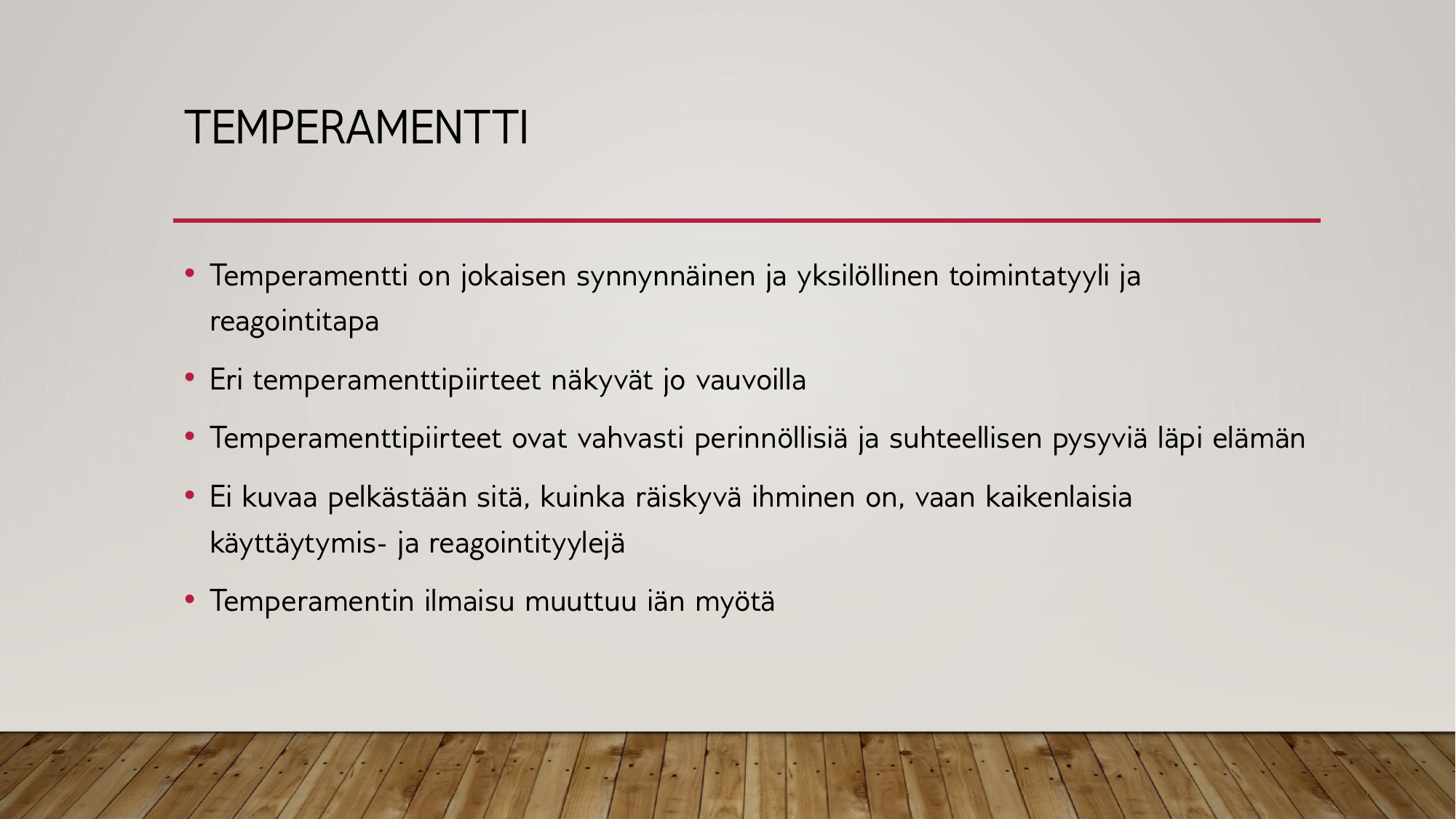

# temperamentti
Temperamentti on jokaisen synnynnäinen ja yksilöllinen toimintatyyli ja reagointitapa
Eri temperamenttipiirteet näkyvät jo vauvoilla
Temperamenttipiirteet ovat vahvasti perinnöllisiä ja suhteellisen pysyviä läpi elämän
Ei kuvaa pelkästään sitä, kuinka räiskyvä ihminen on, vaan kaikenlaisia käyttäytymis- ja reagointityylejä
Temperamentin ilmaisu muuttuu iän myötä